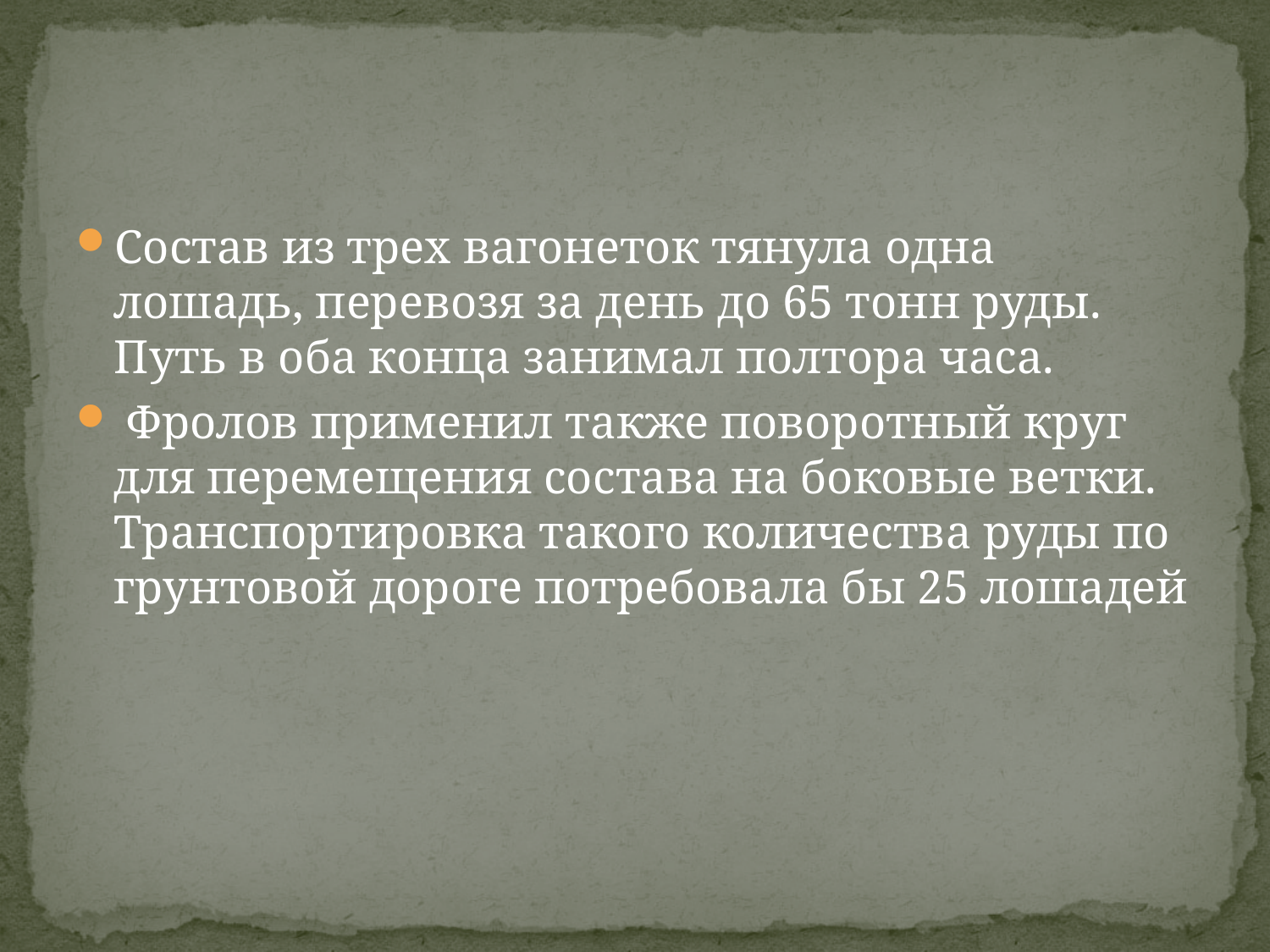

#
Состав из трех вагонеток тянула одна лошадь, перевозя за день до 65 тонн руды. Путь в оба конца занимал полтора часа.
 Фролов применил также поворотный круг для перемещения состава на боковые ветки. Транспортировка такого количества руды по грунтовой дороге потребовала бы 25 лошадей